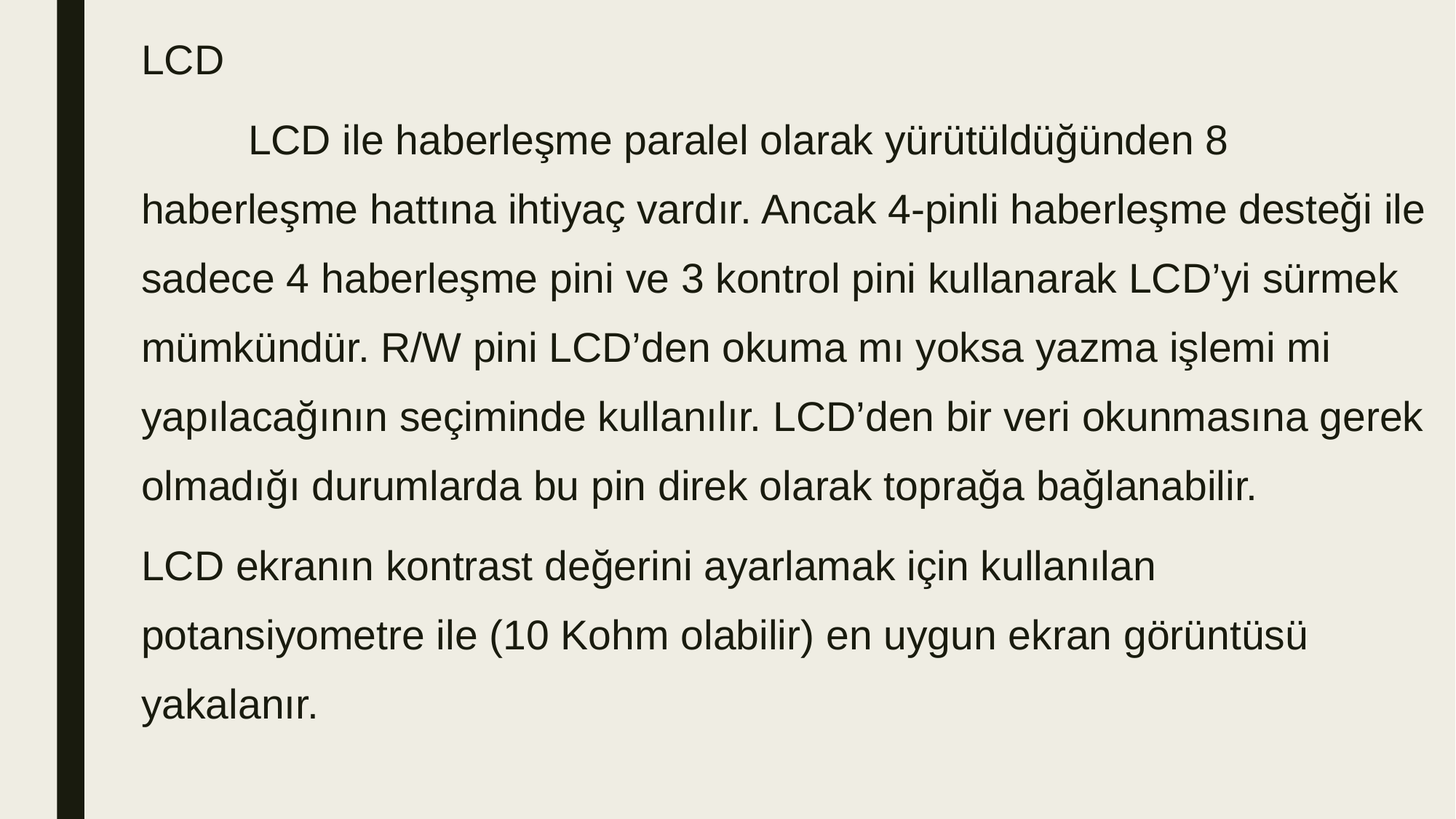

LCD
	LCD ile haberleşme paralel olarak yürütüldüğünden 8 haberleşme hattına ihtiyaç vardır. Ancak 4-pinli haberleşme desteği ile sadece 4 haberleşme pini ve 3 kontrol pini kullanarak LCD’yi sürmek mümkündür. R/W pini LCD’den okuma mı yoksa yazma işlemi mi yapılacağının seçiminde kullanılır. LCD’den bir veri okunmasına gerek olmadığı durumlarda bu pin direk olarak toprağa bağlanabilir.
LCD ekranın kontrast değerini ayarlamak için kullanılan potansiyometre ile (10 Kohm olabilir) en uygun ekran görüntüsü yakalanır.